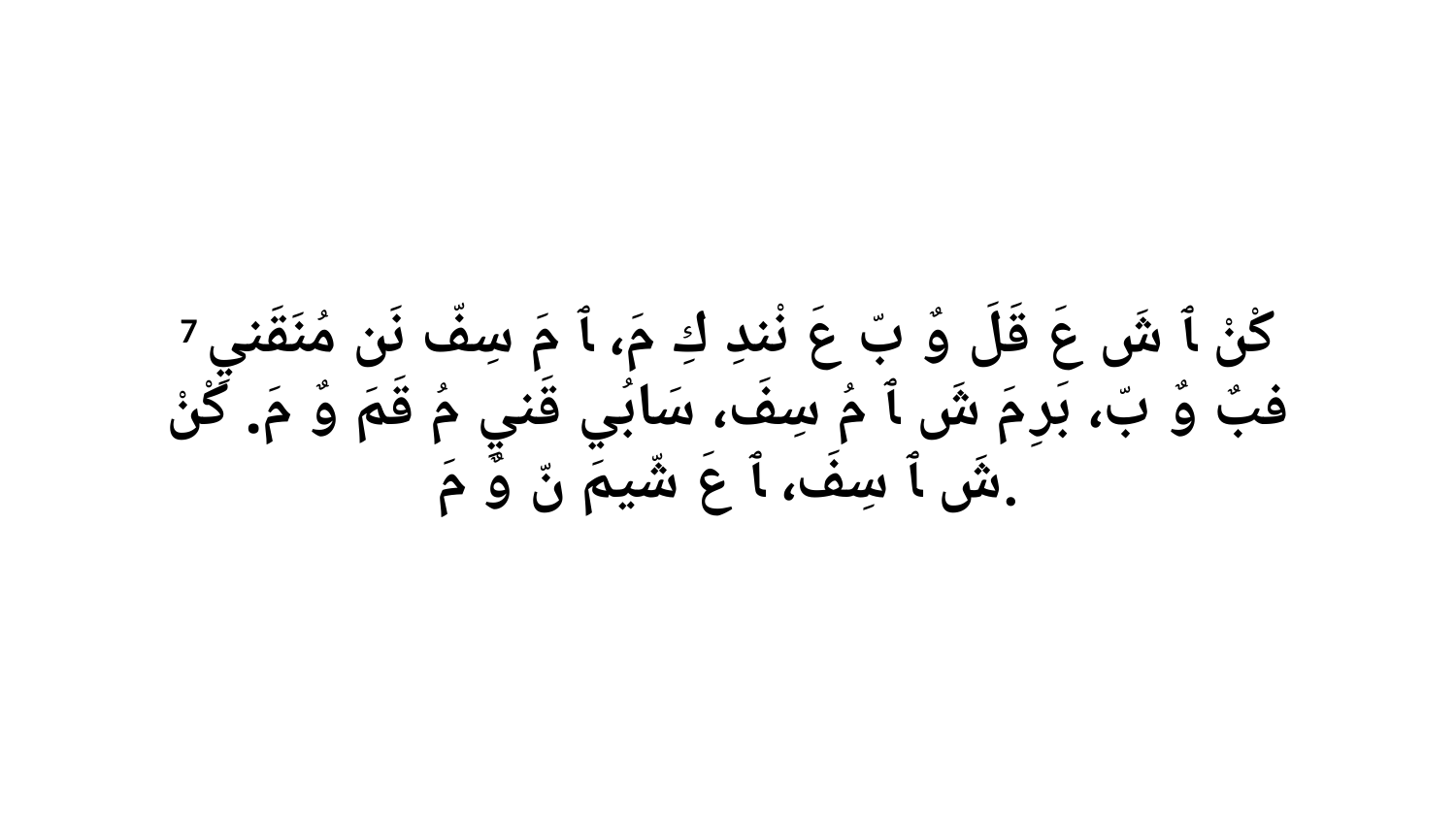

7 كْنْ ﭑ شَ عَ قَلَ وٌ بّ عَ نْندِ كِ مَ، ﭑ مَ سِفّ نَن مُنَقَنيِ فبٌ وٌ بّ، بَرِ مَ شَ ﭑ مُ سِفَ، سَابُي قَنيِ مُ قَمَ وٌ مَ. كْنْ شَ ﭑ سِفَ، ﭑ عَ شّيمَ نّ وٌ مَ.